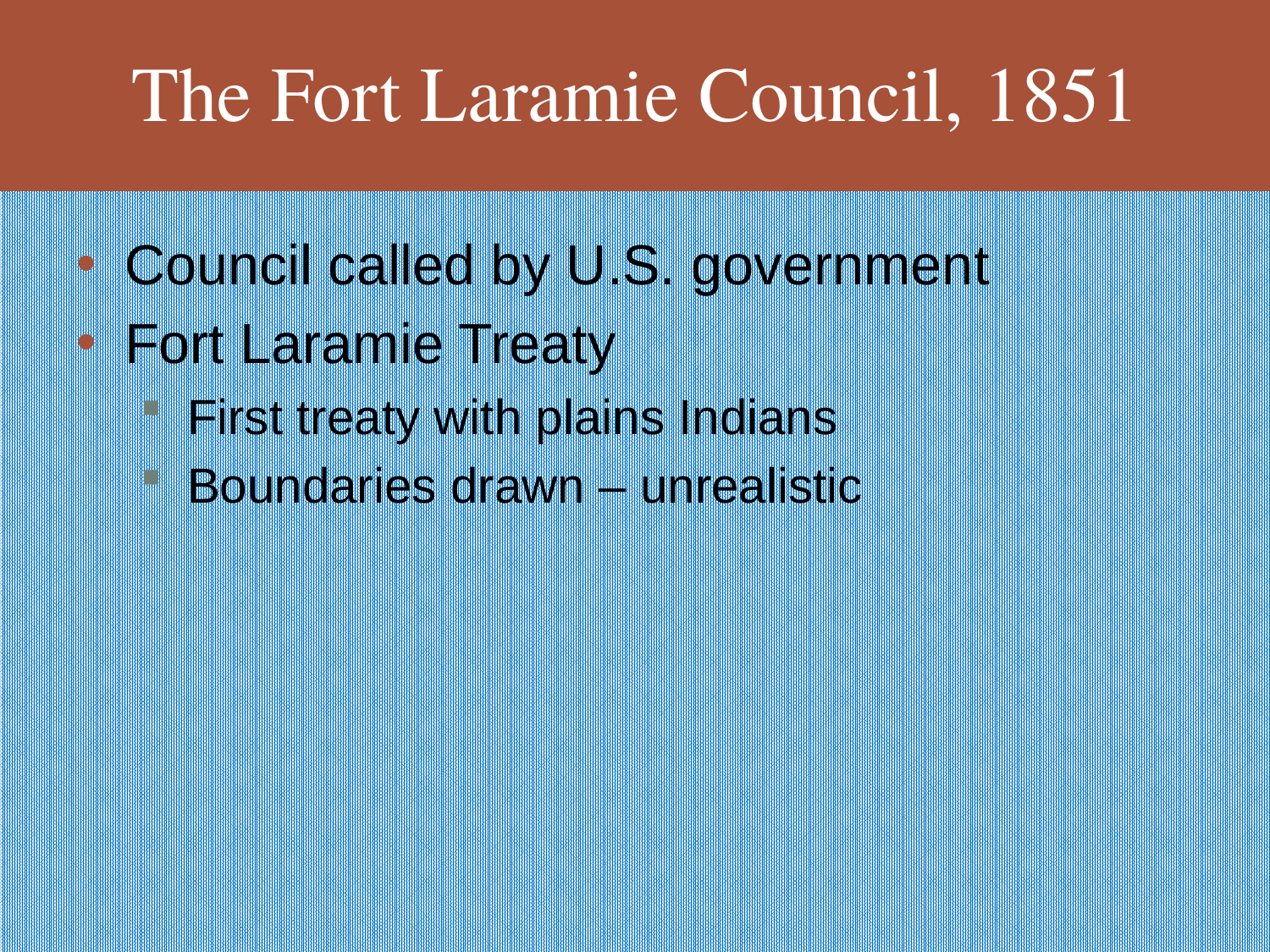

# The Fort Laramie Council, 1851
Council called by U.S. government
Fort Laramie Treaty
First treaty with plains Indians
Boundaries drawn – unrealistic